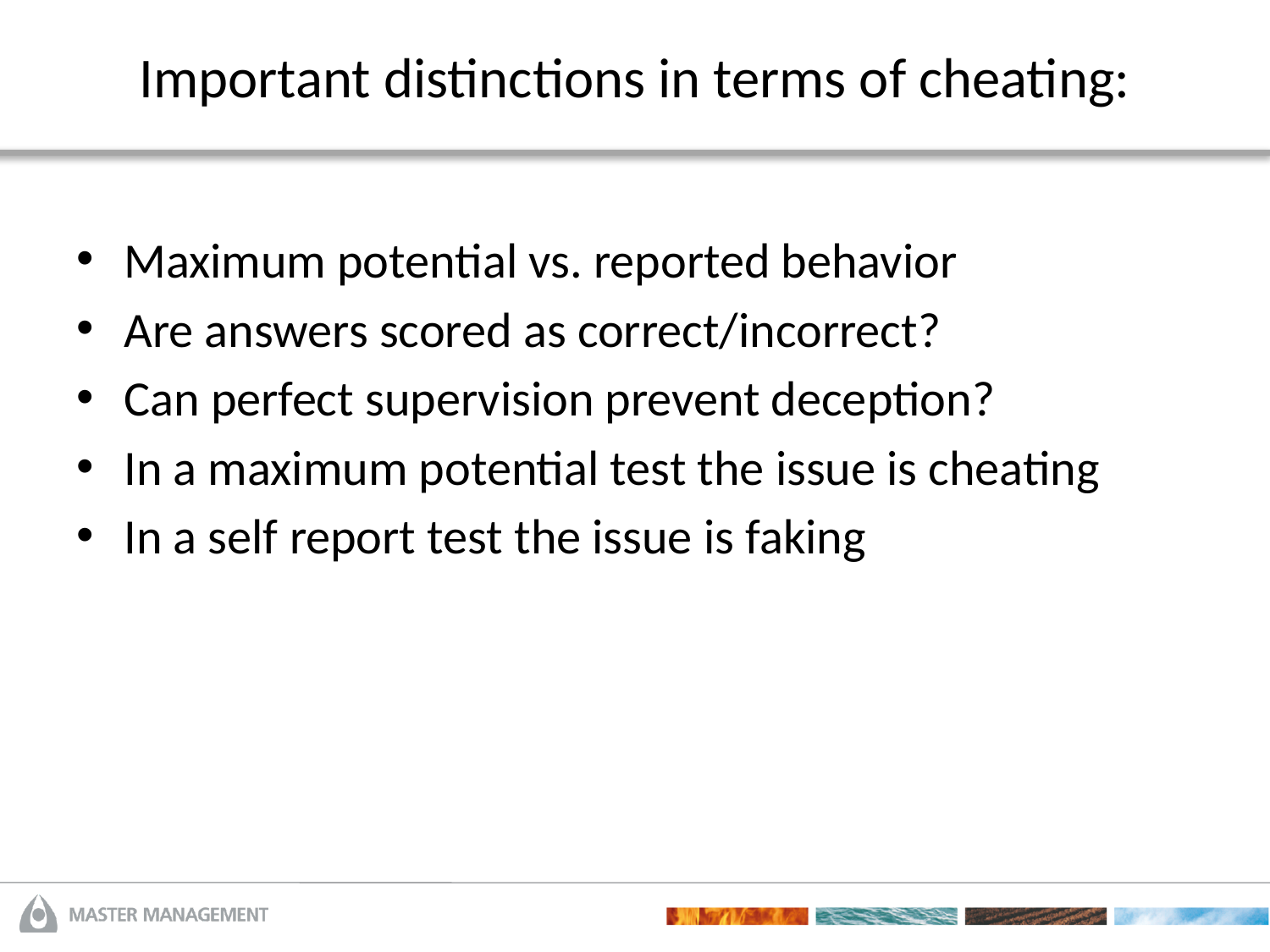

# Important distinctions in terms of cheating:
Maximum potential vs. reported behavior
Are answers scored as correct/incorrect?
Can perfect supervision prevent deception?
In a maximum potential test the issue is cheating
In a self report test the issue is faking